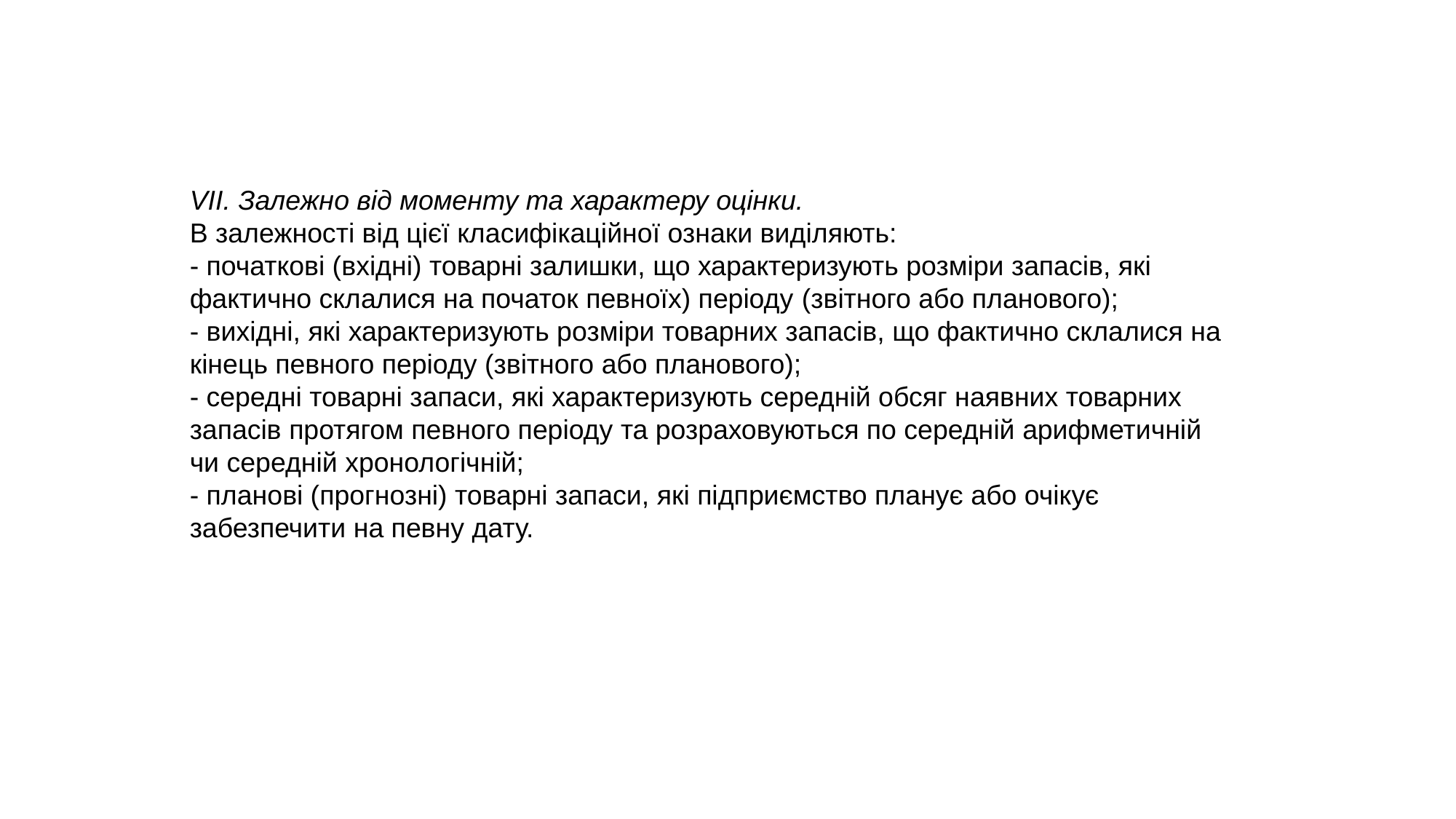

VII. Залежно від моменту та характеру оцінки.
В залежності від цієї класифікаційної ознаки виділяють:
- початкові (вхідні) товарні залишки, що характеризують розміри запасів, які фактично склалися на початок певноїх) періоду (звітного або планового);
- вихідні, які характеризують розміри товарних запасів, що фактично склалися на кінець певного періоду (звітного або планового);
- середні товарні запаси, які характеризують середній обсяг наявних товарних запасів протягом певного періоду та розраховуються по середній арифметичній чи середній хронологічній;
- планові (прогнозні) товарні запаси, які підприємство планує або очікує забезпечити на певну дату.